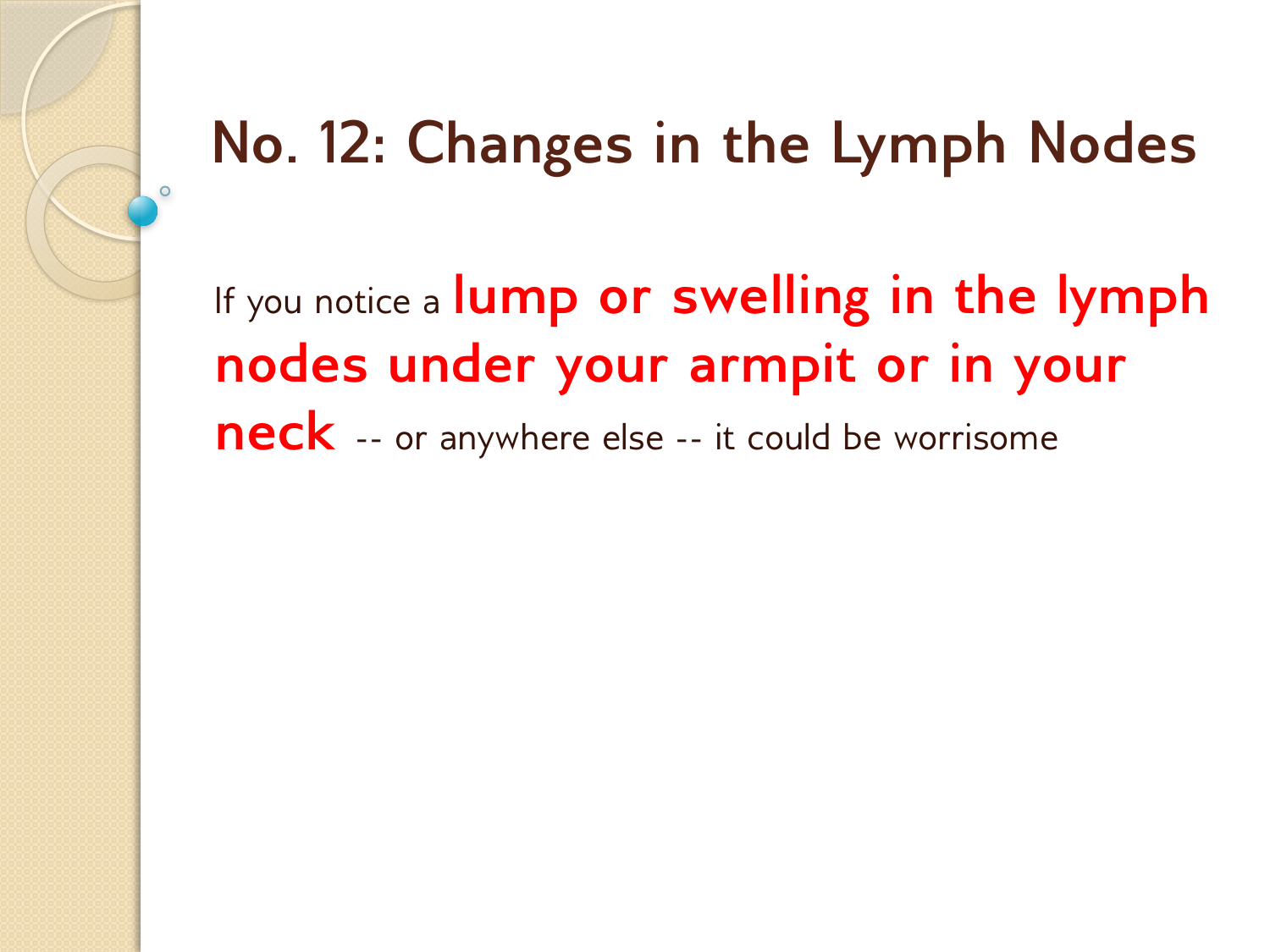

# No. 12: Changes in the Lymph Nodes
If you notice a lump or swelling in the lymph nodes under your armpit or in your neck -- or anywhere else -- it could be worrisome